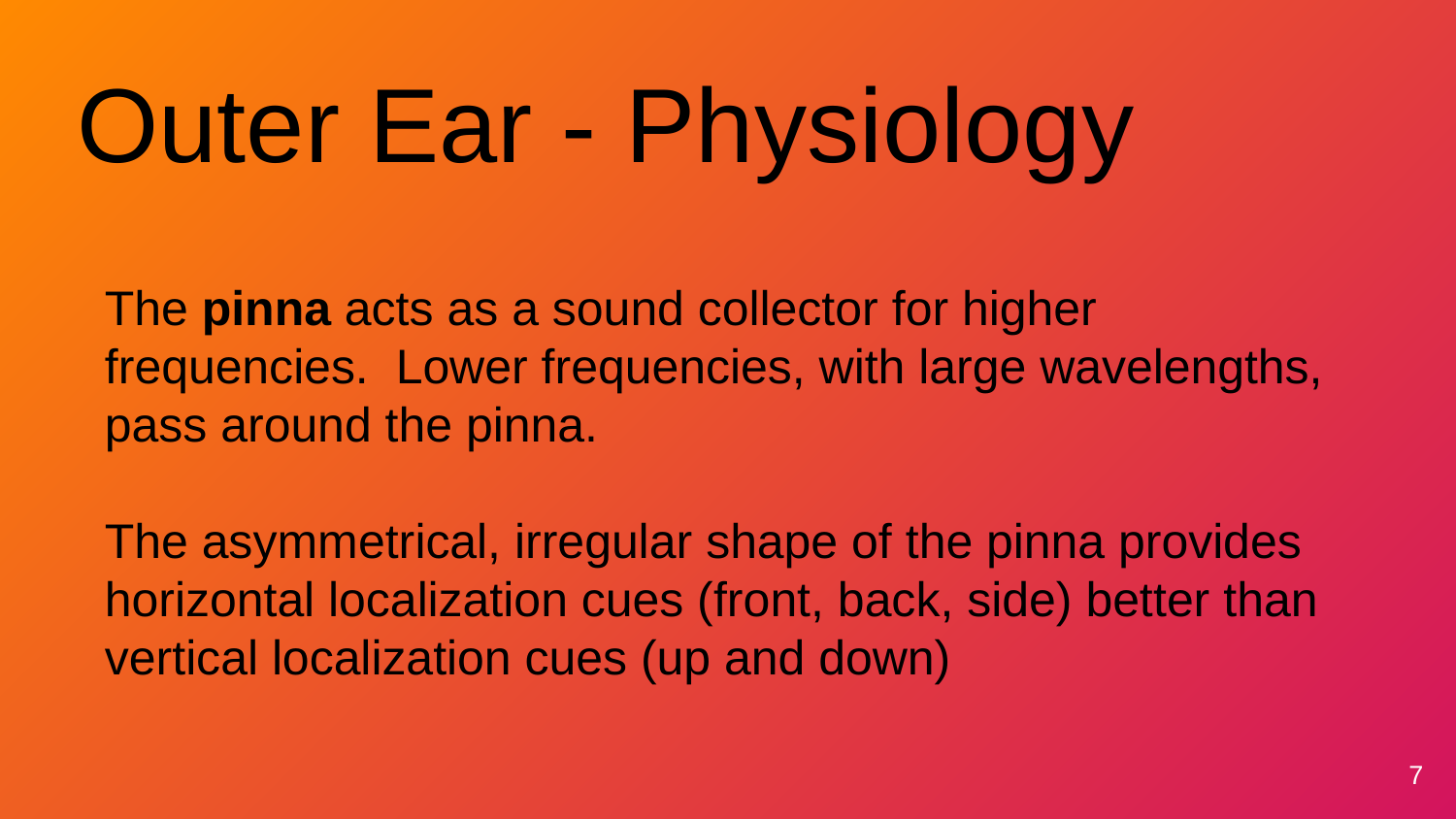

Outer Ear - Physiology
The pinna acts as a sound collector for higher frequencies.  Lower frequencies, with large wavelengths, pass around the pinna.

The asymmetrical, irregular shape of the pinna provides horizontal localization cues (front, back, side) better than vertical localization cues (up and down)
7